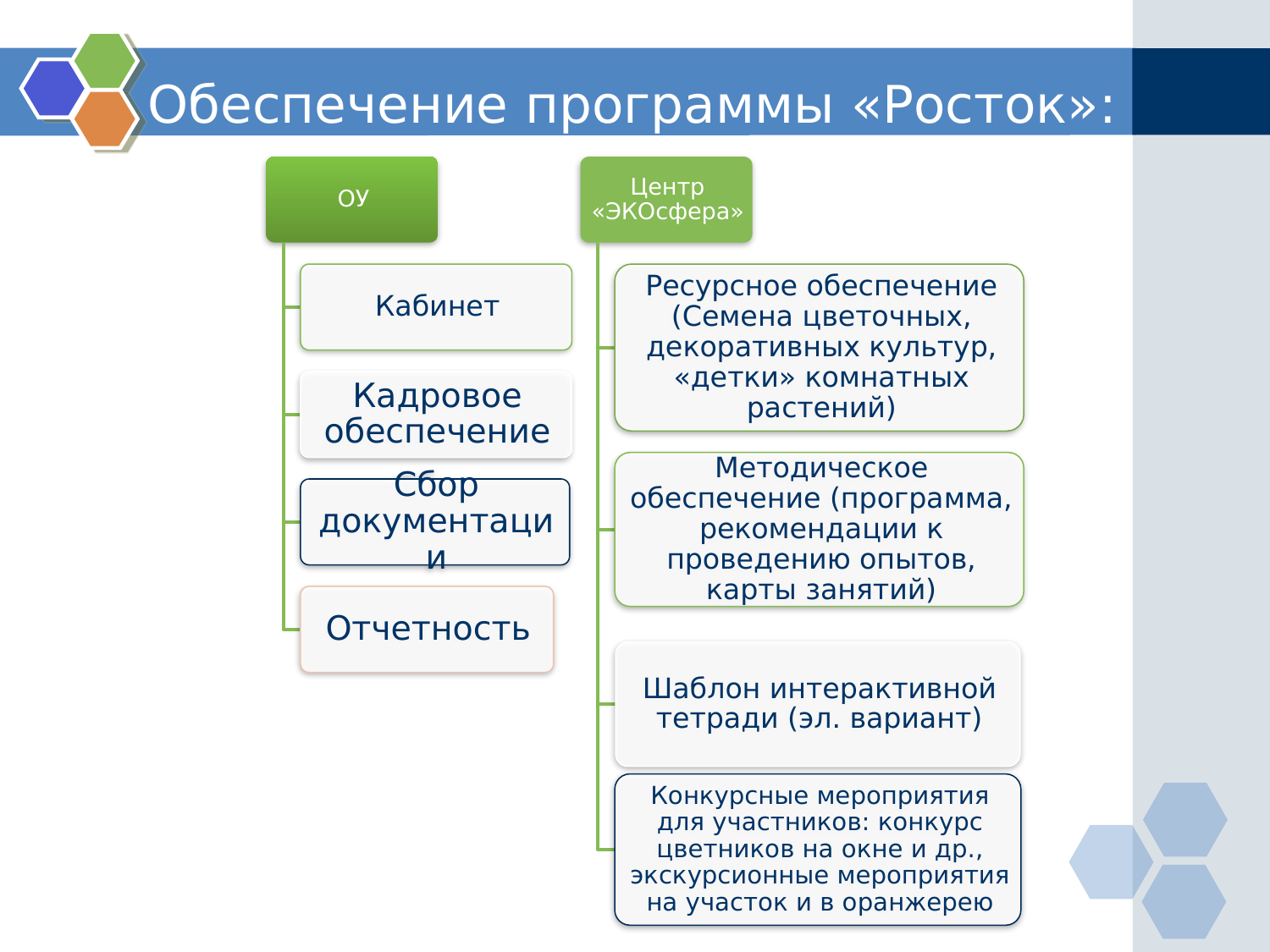

# Обеспечение программы «Росток»:
ОУ
Кабинет
Кадровое обеспечение
Сбор документации
Отчетность
Центр «ЭКОсфера»
Ресурсное обеспечение (Семена цветочных, декоративных культур, «детки» комнатных растений)
Методическое обеспечение (программа, рекомендации к проведению опытов, карты занятий)
Шаблон интерактивной тетради (эл. вариант)
Конкурсные мероприятия для участников: конкурс цветников на окне и др., экскурсионные мероприятия на участок и в оранжерею